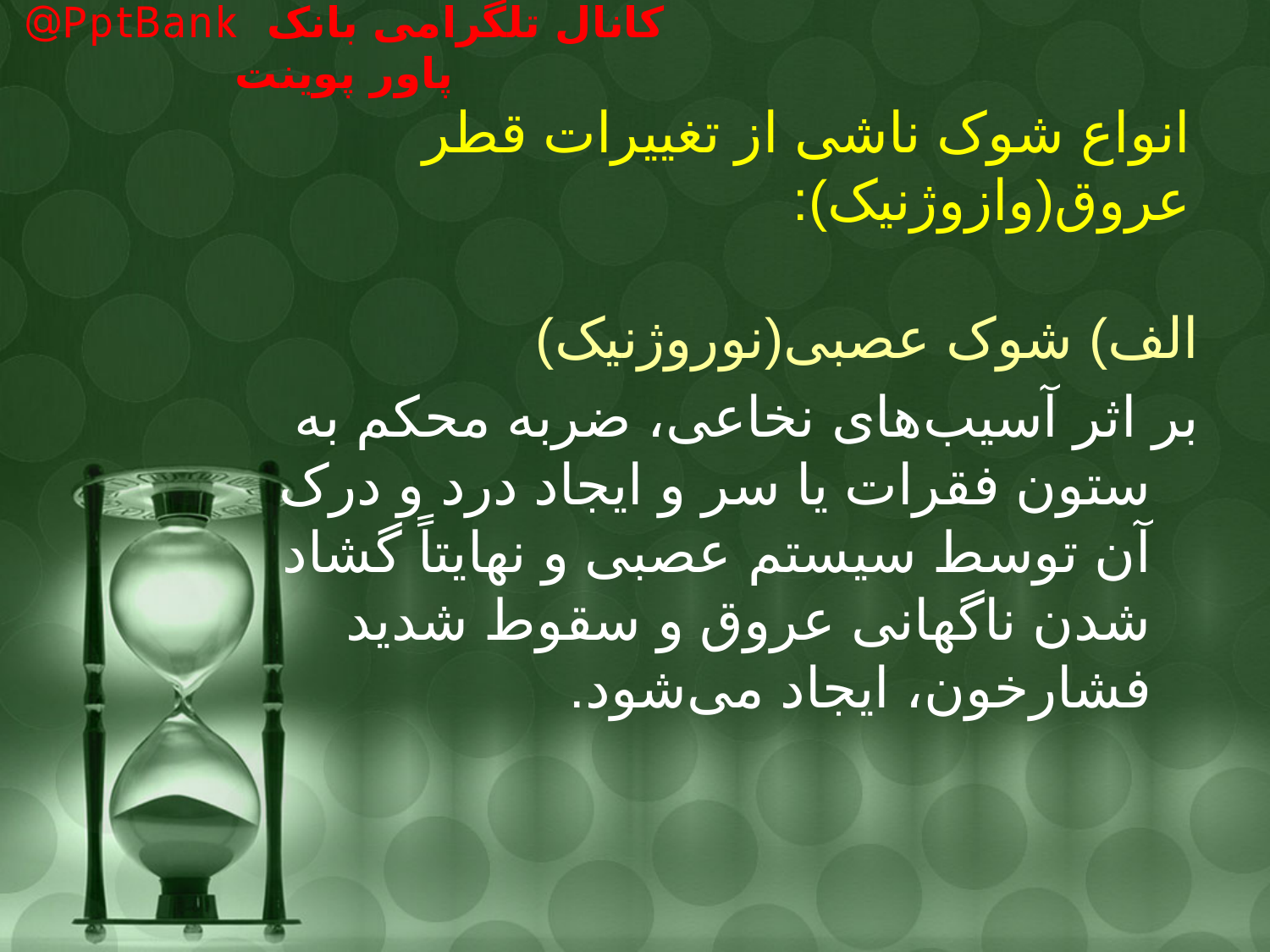

# انواع شوک ناشی از تغییرات قطر عروق(وازوژنیک):
الف) شوک عصبی(نوروژنیک)
بر اثر آسیب‌های نخاعی، ضربه محکم به ستون فقرات یا سر و ایجاد درد و درک آن توسط سیستم عصبی و نهایتاً گشاد شدن ناگهانی عروق و سقوط شدید فشارخون، ایجاد می‌شود.